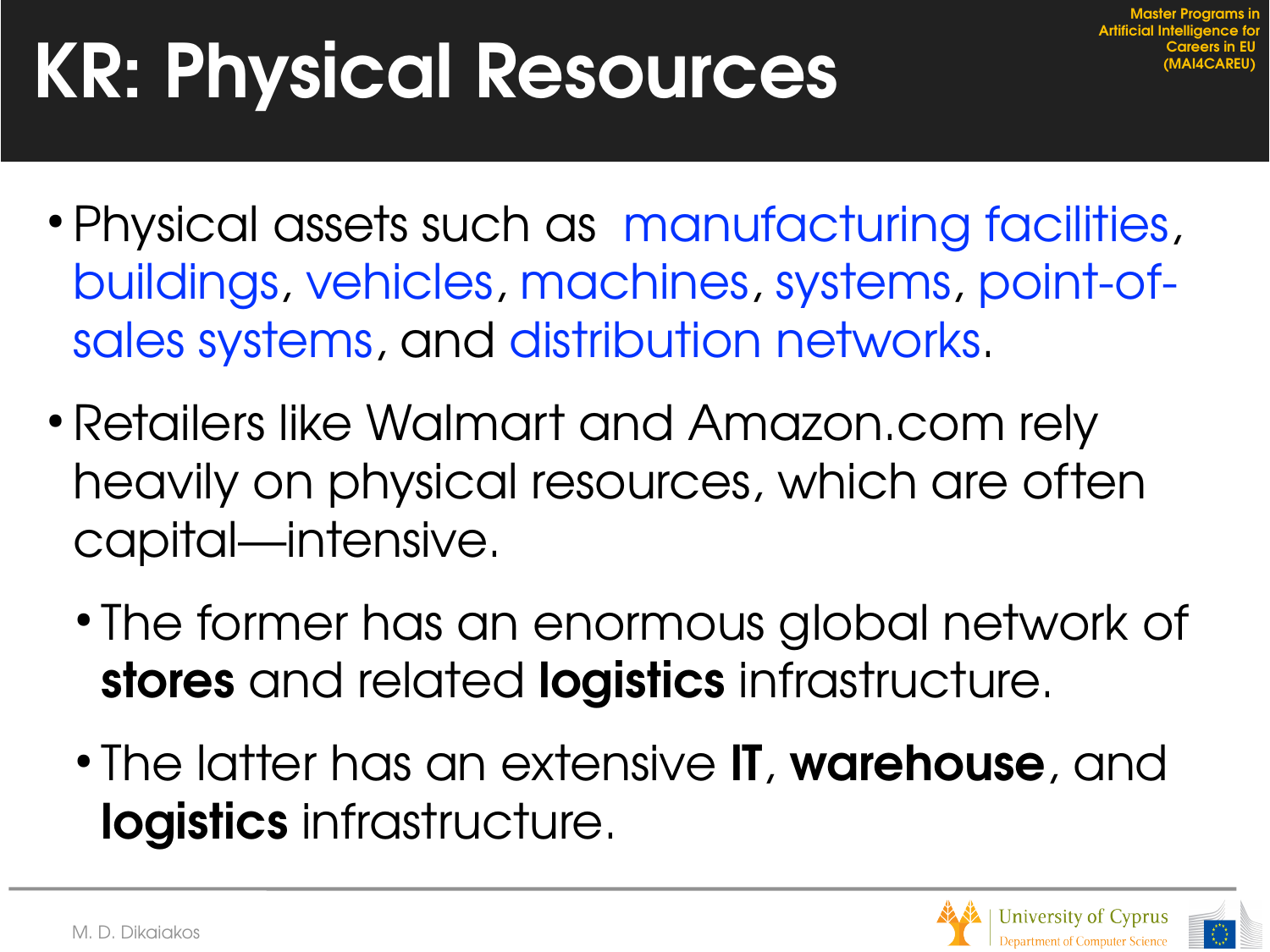

# KR: Physical Resources
Physical assets such as  manufacturing facilities, buildings, vehicles, machines, systems, point-of-sales systems, and distribution networks.
Retailers like Walmart and Amazon.com rely heavily on physical resources, which are often capital—intensive.
The former has an enormous global network of stores and related logistics infrastructure.
The latter has an extensive lT, warehouse, and logistics infrastructure.
114